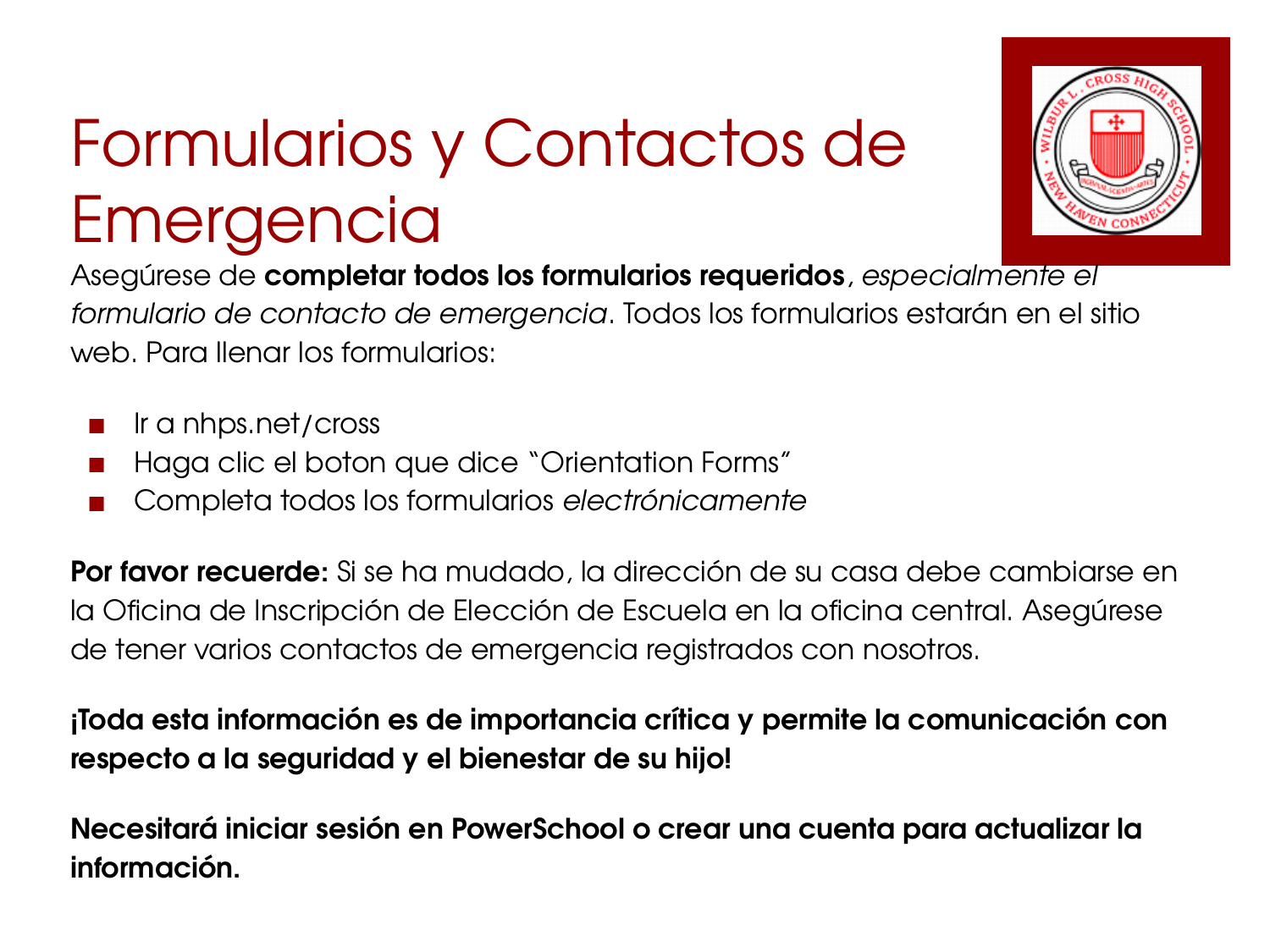

# Formularios y Contactos de Emergencia
Asegúrese de completar todos los formularios requeridos, especialmente el formulario de contacto de emergencia. Todos los formularios estarán en el sitio web. Para llenar los formularios:
Ir a nhps.net/cross
Haga clic el boton que dice “Orientation Forms”
Completa todos los formularios electrónicamente
Por favor recuerde: Si se ha mudado, la dirección de su casa debe cambiarse en la Oficina de Inscripción de Elección de Escuela en la oficina central. Asegúrese de tener varios contactos de emergencia registrados con nosotros.
¡Toda esta información es de importancia crítica y permite la comunicación con respecto a la seguridad y el bienestar de su hijo!
Necesitará iniciar sesión en PowerSchool o crear una cuenta para actualizar la información.